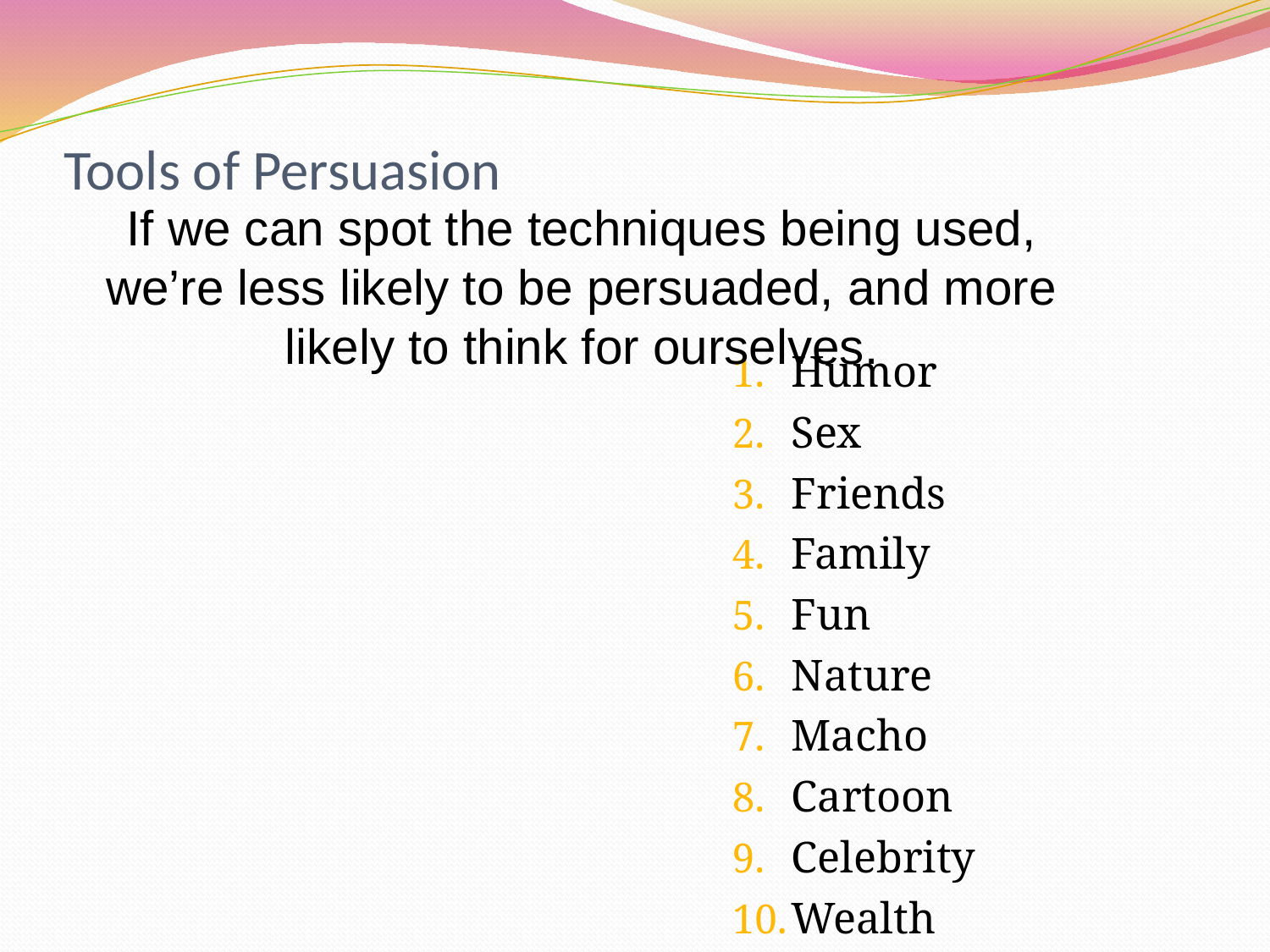

# Tools of Persuasion
If we can spot the techniques being used, we’re less likely to be persuaded, and more likely to think for ourselves.
Humor
Sex
Friends
Family
Fun
Nature
Macho
Cartoon
Celebrity
Wealth